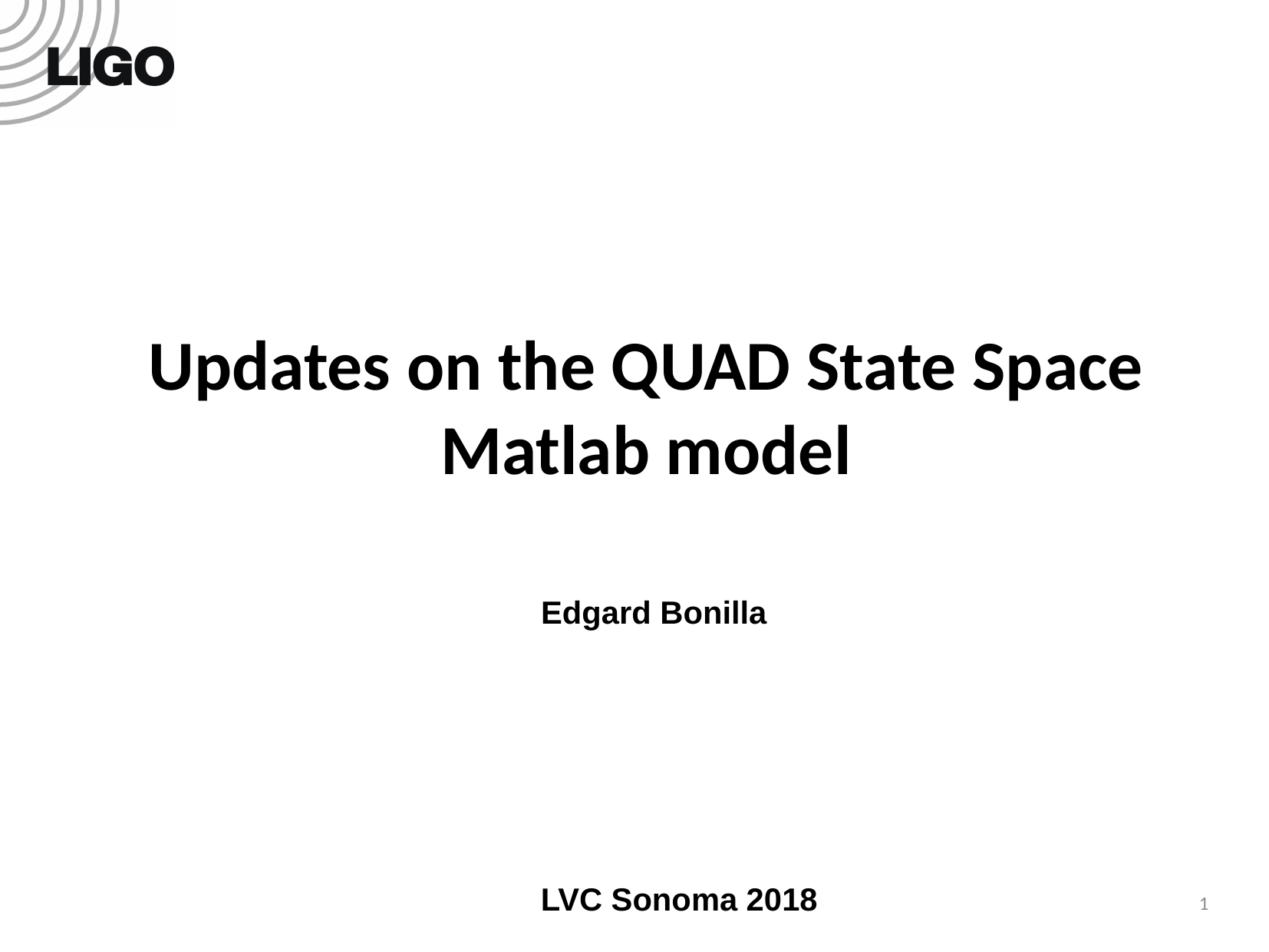

Updates on the QUAD State Space Matlab model
Edgard Bonilla
LVC Sonoma 2018
1